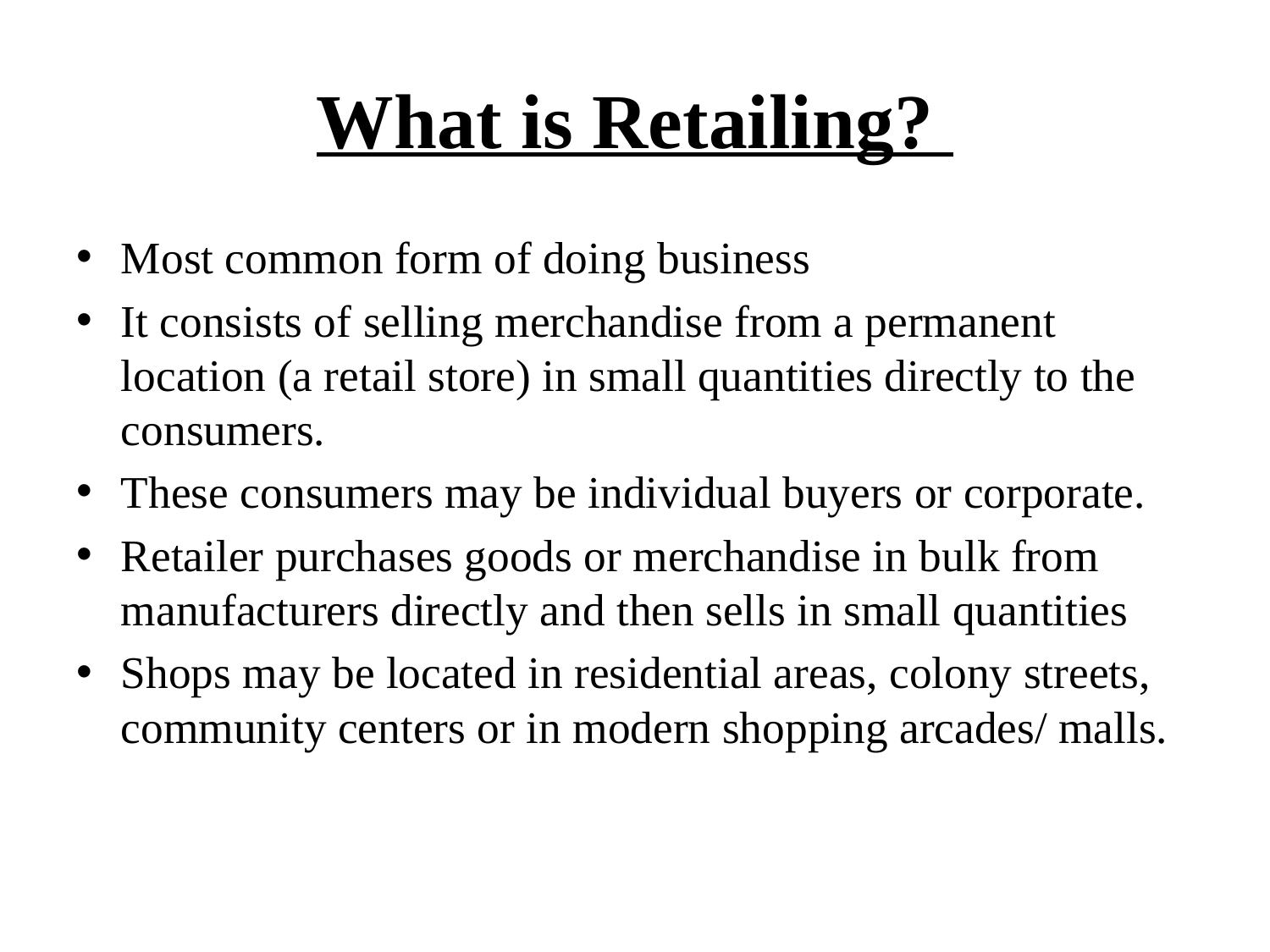

# What is Retailing?
Most common form of doing business
It consists of selling merchandise from a permanent location (a retail store) in small quantities directly to the consumers.
These consumers may be individual buyers or corporate.
Retailer purchases goods or merchandise in bulk from manufacturers directly and then sells in small quantities
Shops may be located in residential areas, colony streets, community centers or in modern shopping arcades/ malls.